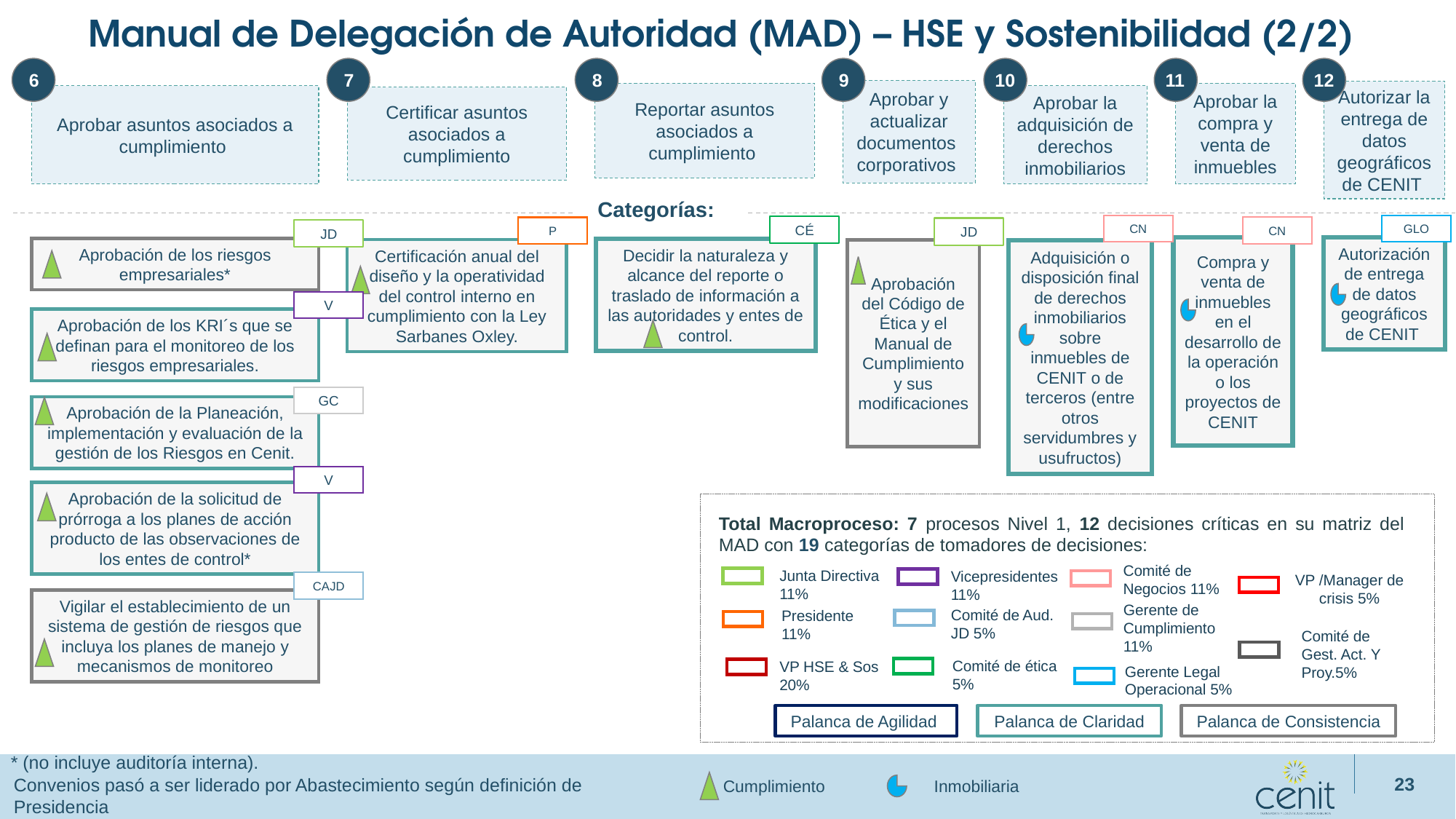

Manual de Delegación de Autoridad (MAD) – HSE y Sostenibilidad (2/2)
6
7
8
9

10

11

12
Aprobar y actualizar documentos  corporativos
Autorizar la entrega de datos geográficos de CENIT
Reportar asuntos asociados a cumplimiento
Aprobar la compra y venta de inmuebles
Aprobar asuntos asociados a cumplimiento
Aprobar la adquisición de derechos inmobiliarios
Certificar asuntos asociados a cumplimiento
Categorías:
CN
GLO
CÉ
CN
P
JD
JD
Autorización de entrega de datos geográficos de CENIT
Compra y venta de inmuebles en el desarrollo de la operación o los proyectos de CENIT
Aprobación de los riesgos empresariales*
Decidir la naturaleza y alcance del reporte o traslado de información a las autoridades y entes de control.
Certificación anual del diseño y la operatividad del control interno en cumplimiento con la Ley Sarbanes Oxley.
Aprobación del Código de Ética y el Manual de Cumplimiento y sus modificaciones
Adquisición o disposición final de derechos inmobiliarios sobre inmuebles de CENIT o de terceros (entre otros servidumbres y usufructos)

V

Aprobación de los KRI´s que se definan para el monitoreo de los riesgos empresariales.

GC
Aprobación de la Planeación, implementación y evaluación de la gestión de los Riesgos en Cenit.

V
Aprobación de la solicitud de prórroga a los planes de acción producto de las observaciones de los entes de control*

Total Macroproceso: 7 procesos Nivel 1, 12 decisiones críticas en su matriz del MAD con 19 categorías de tomadores de decisiones:
Comité de Negocios 11%
Junta Directiva
11%
Vicepresidentes
11%
VP /Manager de crisis 5%

CAJD

Vigilar el establecimiento de un sistema de gestión de riesgos que incluya los planes de manejo y mecanismos de monitoreo
Gerente de Cumplimiento
11%
Comité de Aud. JD 5%
Presidente
11%

Comité de Gest. Act. Y Proy.5%

Comité de ética
5%
VP HSE & Sos
20%
Gerente Legal Operacional 5%

Palanca de Agilidad
Palanca de Claridad
Palanca de Consistencia
* (no incluye auditoría interna).
23
Convenios pasó a ser liderado por Abastecimiento según definición de Presidencia
Cumplimiento
Inmobiliaria